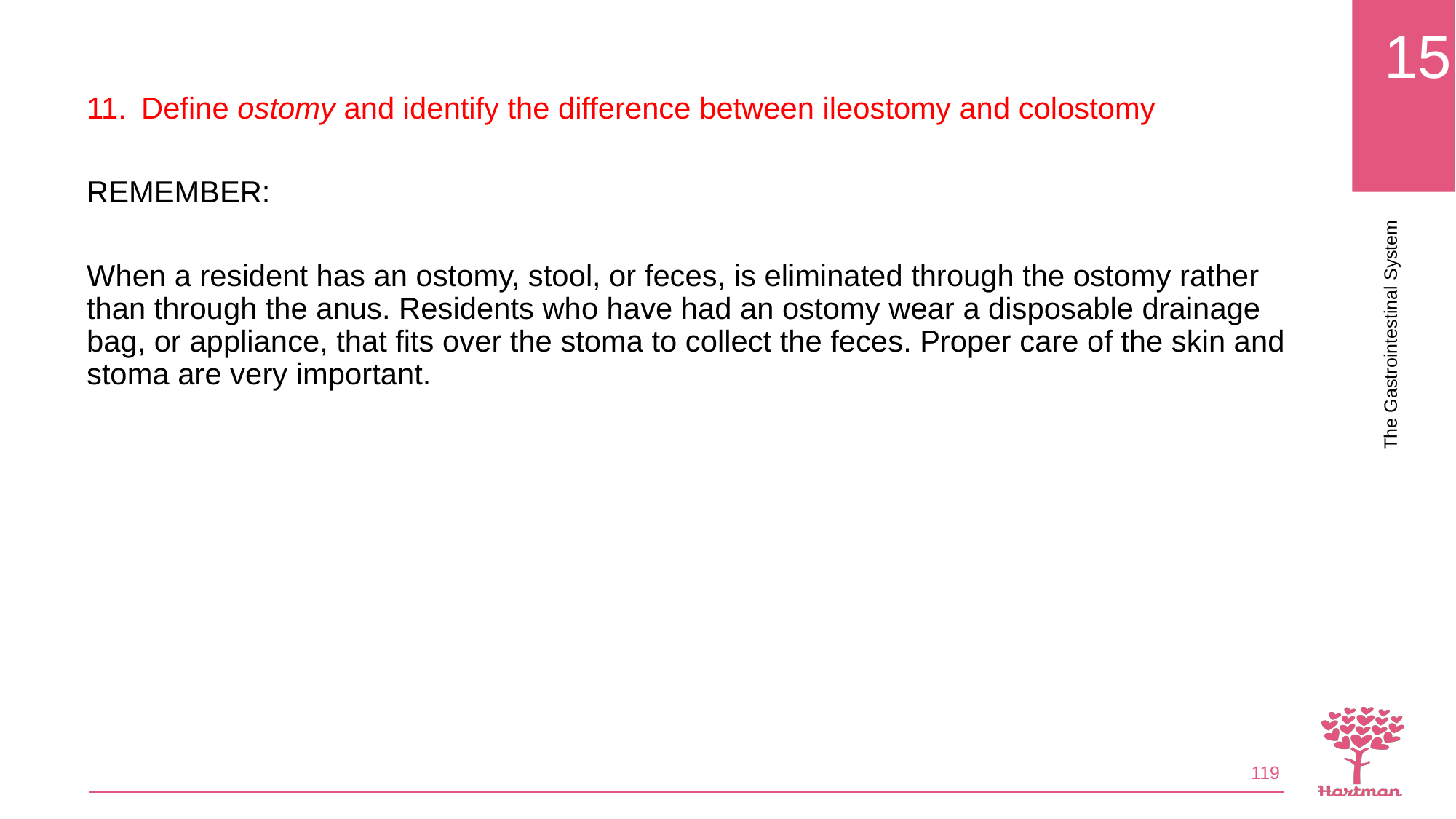

Define ostomy and identify the difference between ileostomy and colostomy

REMEMBER:

When a resident has an ostomy, stool, or feces, is eliminated through the ostomy rather than through the anus. Residents who have had an ostomy wear a disposable drainage bag, or appliance, that fits over the stoma to collect the feces. Proper care of the skin and stoma are very important.

119